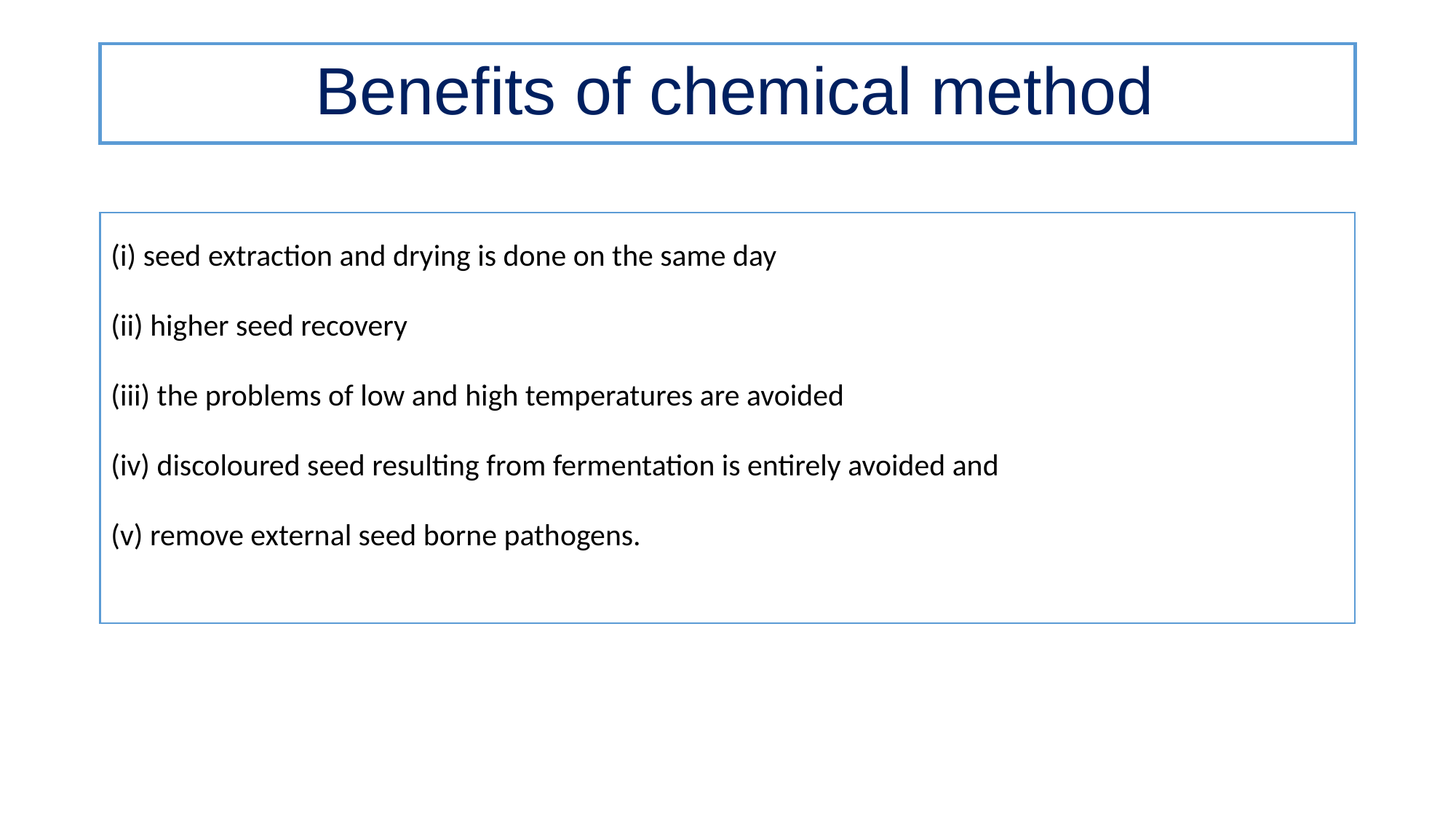

# Benefits of chemical method
(i) seed extraction and drying is done on the same day
(ii) higher seed recovery
(iii) the problems of low and high temperatures are avoided
(iv) discoloured seed resulting from fermentation is entirely avoided and
(v) remove external seed borne pathogens.